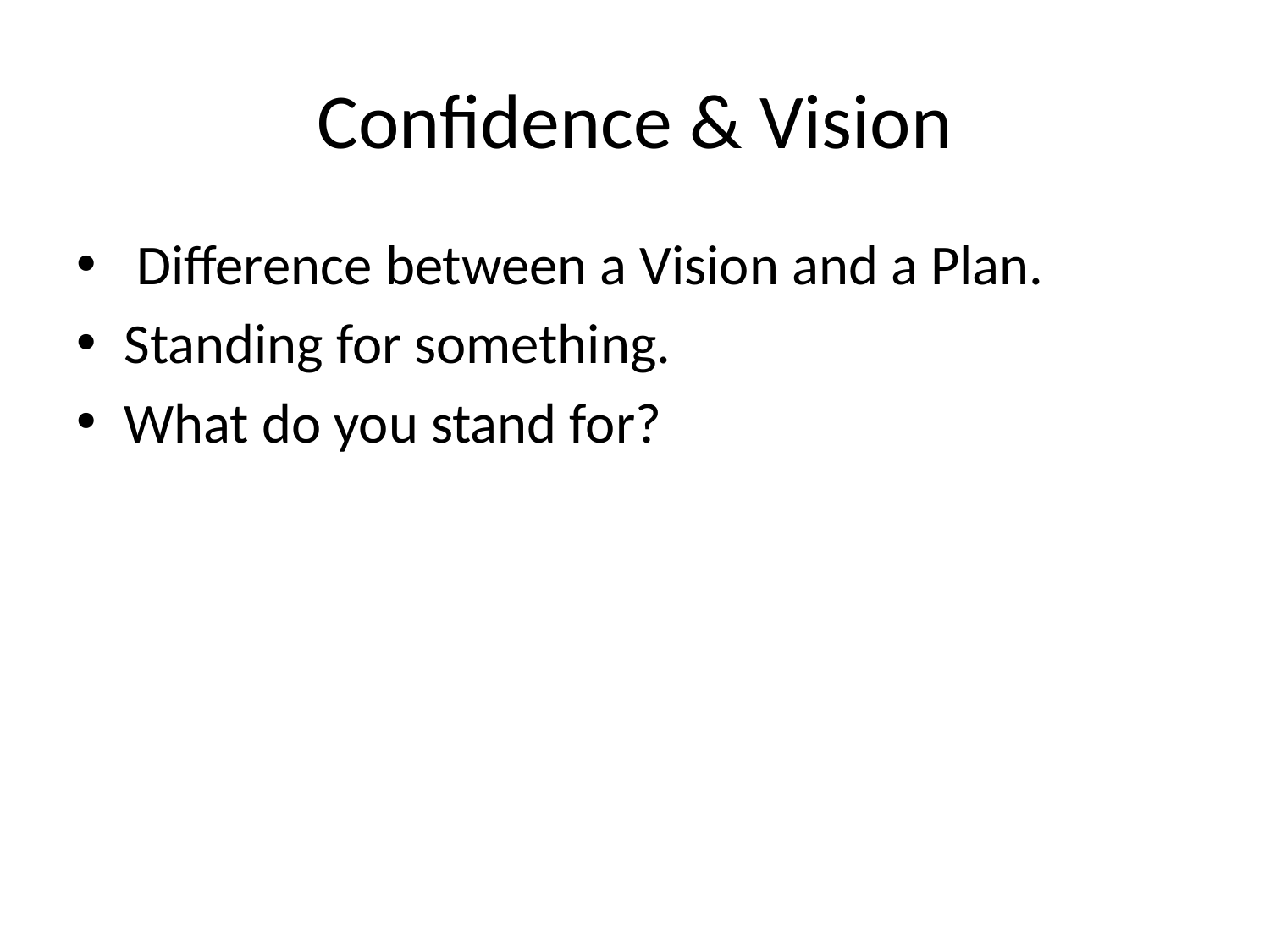

# Confidence & Vision
 Difference between a Vision and a Plan.
Standing for something.
What do you stand for?